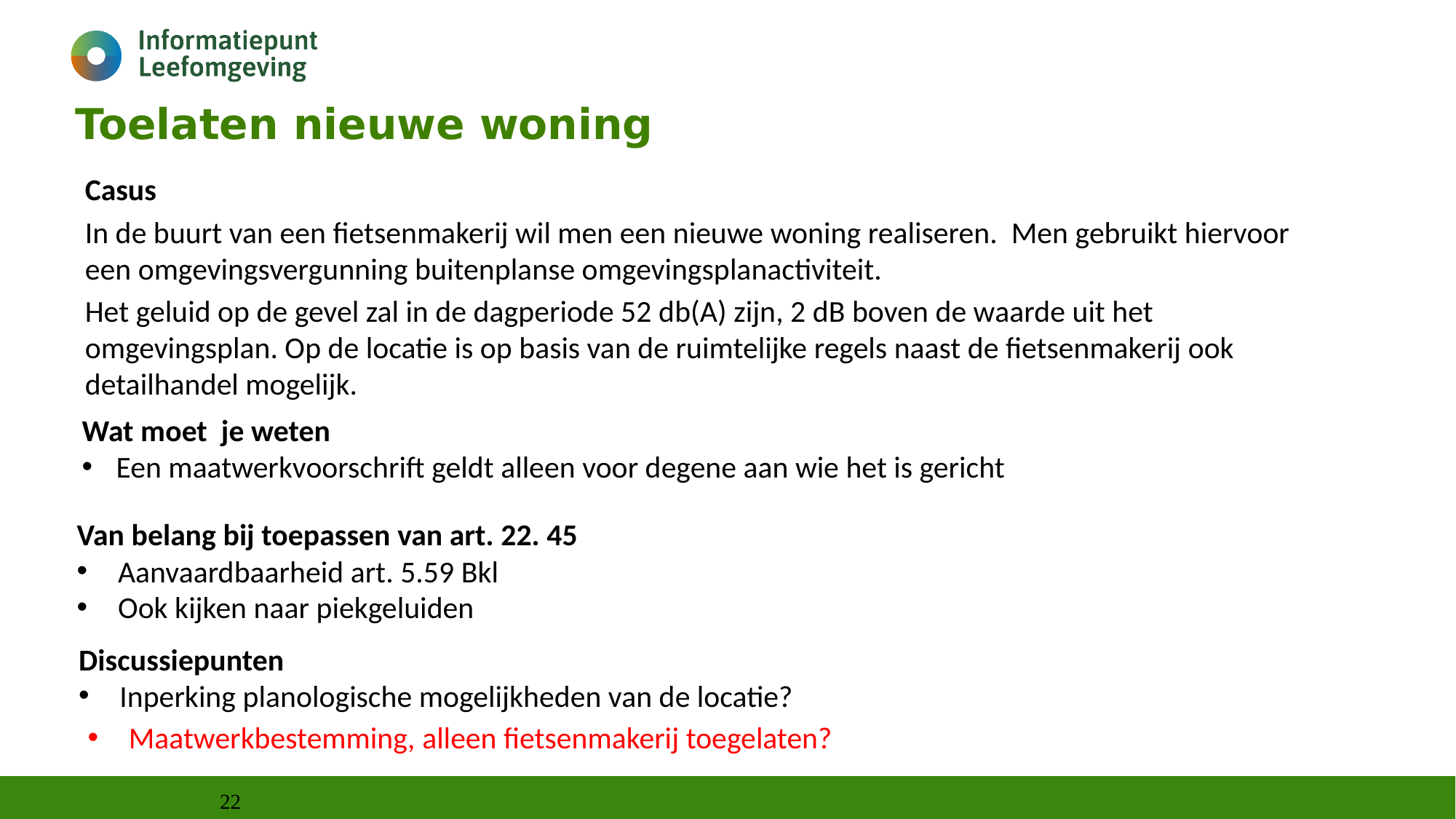

Toelaten nieuwe woning
Casus
In de buurt van een fietsenmakerij wil men een nieuwe woning realiseren.  Men gebruikt hiervoor een omgevingsvergunning buitenplanse omgevingsplanactiviteit.
Het geluid op de gevel zal in de dagperiode 52 db(A) zijn, 2 dB boven de waarde uit het omgevingsplan. Op de locatie is op basis van de ruimtelijke regels naast de fietsenmakerij ook detailhandel mogelijk.

Wat moet  je weten
Een maatwerkvoorschrift geldt alleen voor degene aan wie het is gericht
Van belang bij toepassen van art. 22. 45
Aanvaardbaarheid art. 5.59 Bkl
Ook kijken naar piekgeluiden
Discussiepunten
Inperking planologische mogelijkheden van de locatie?

Maatwerkbestemming, alleen fietsenmakerij toegelaten?
22